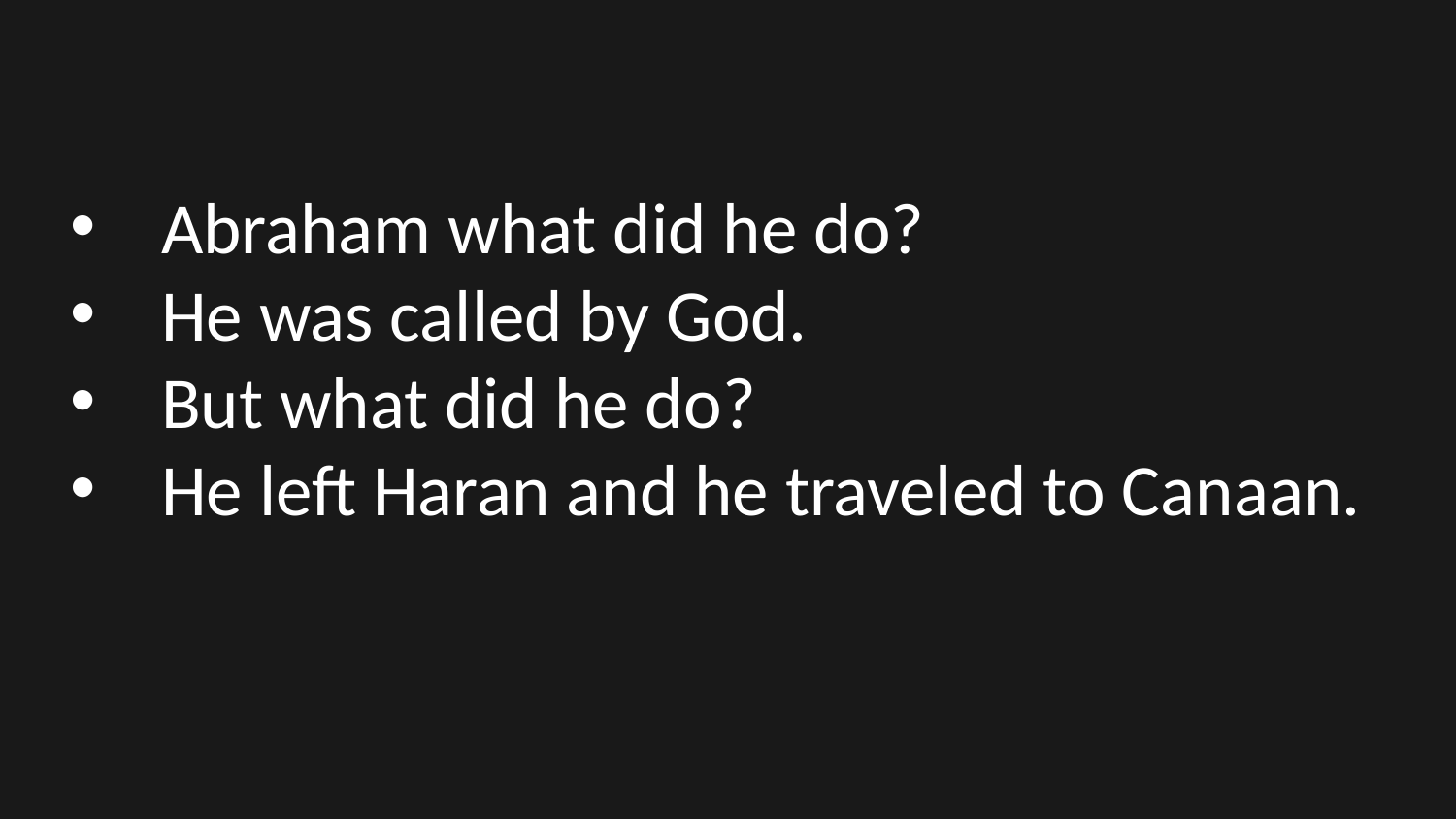

Abraham what did he do?
He was called by God.
But what did he do?
He left Haran and he traveled to Canaan.